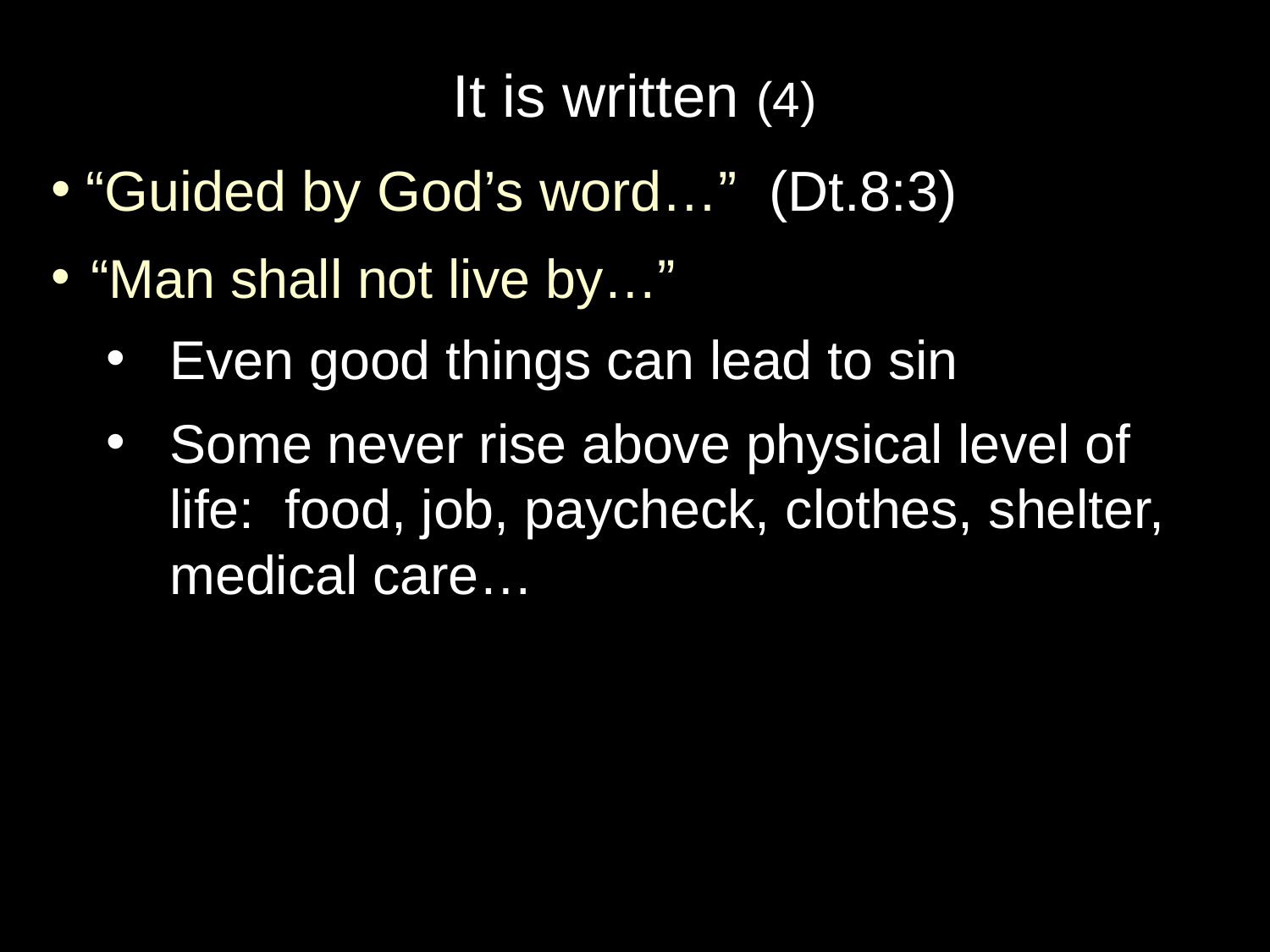

# It is written (4)
 “Guided by God’s word…”  (Dt.8:3)
“Man shall not live by…”
Even good things can lead to sin
Some never rise above physical level of life:  food, job, paycheck, clothes, shelter, medical care…